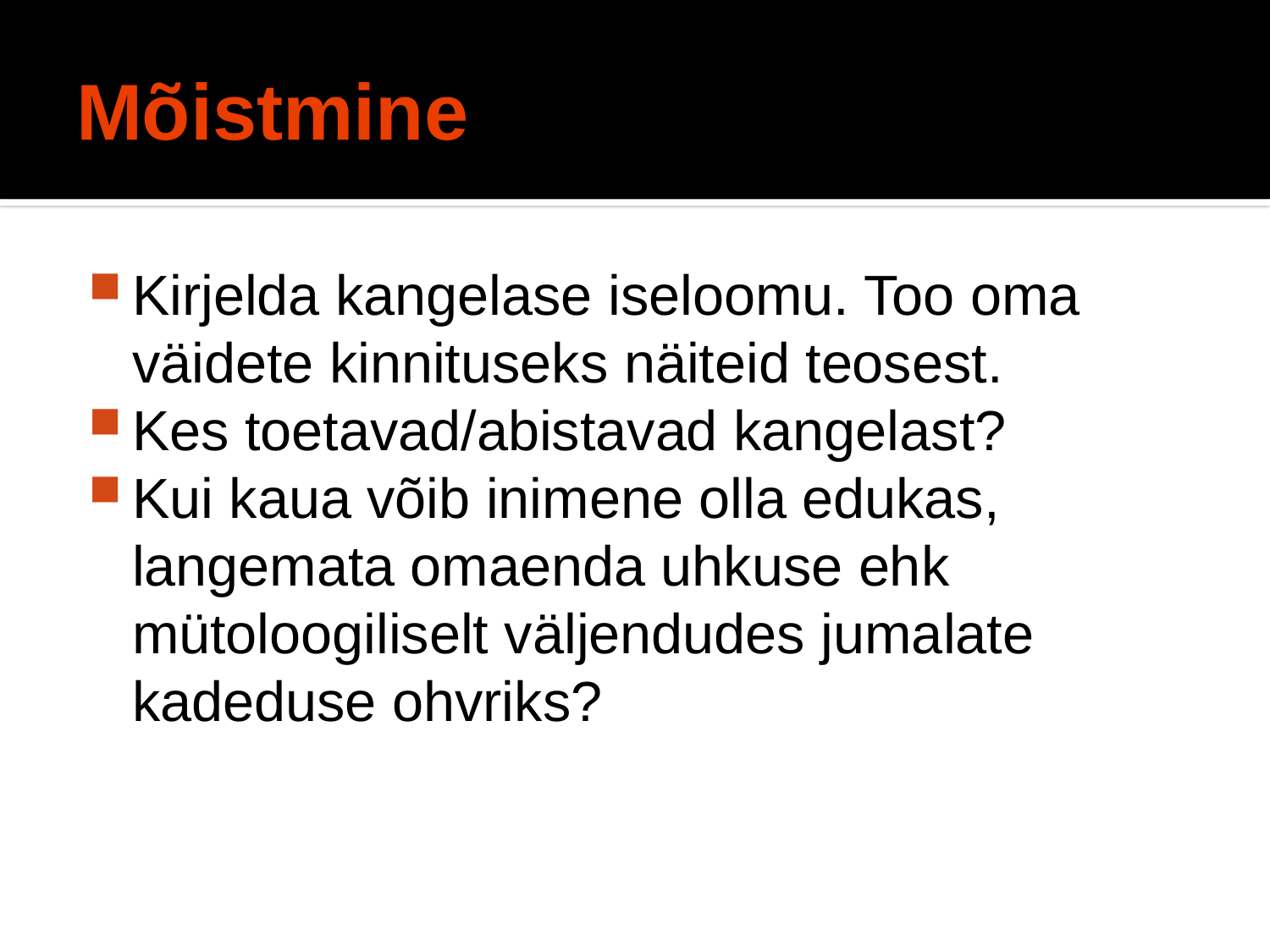

# Mõistmine
Kirjelda kangelase iseloomu. Too oma väidete kinnituseks näiteid teosest.
Kes toetavad/abistavad kangelast?
Kui kaua võib inimene olla edukas, langemata omaenda uhkuse ehk mütoloogiliselt väljendudes jumalate kadeduse ohvriks?